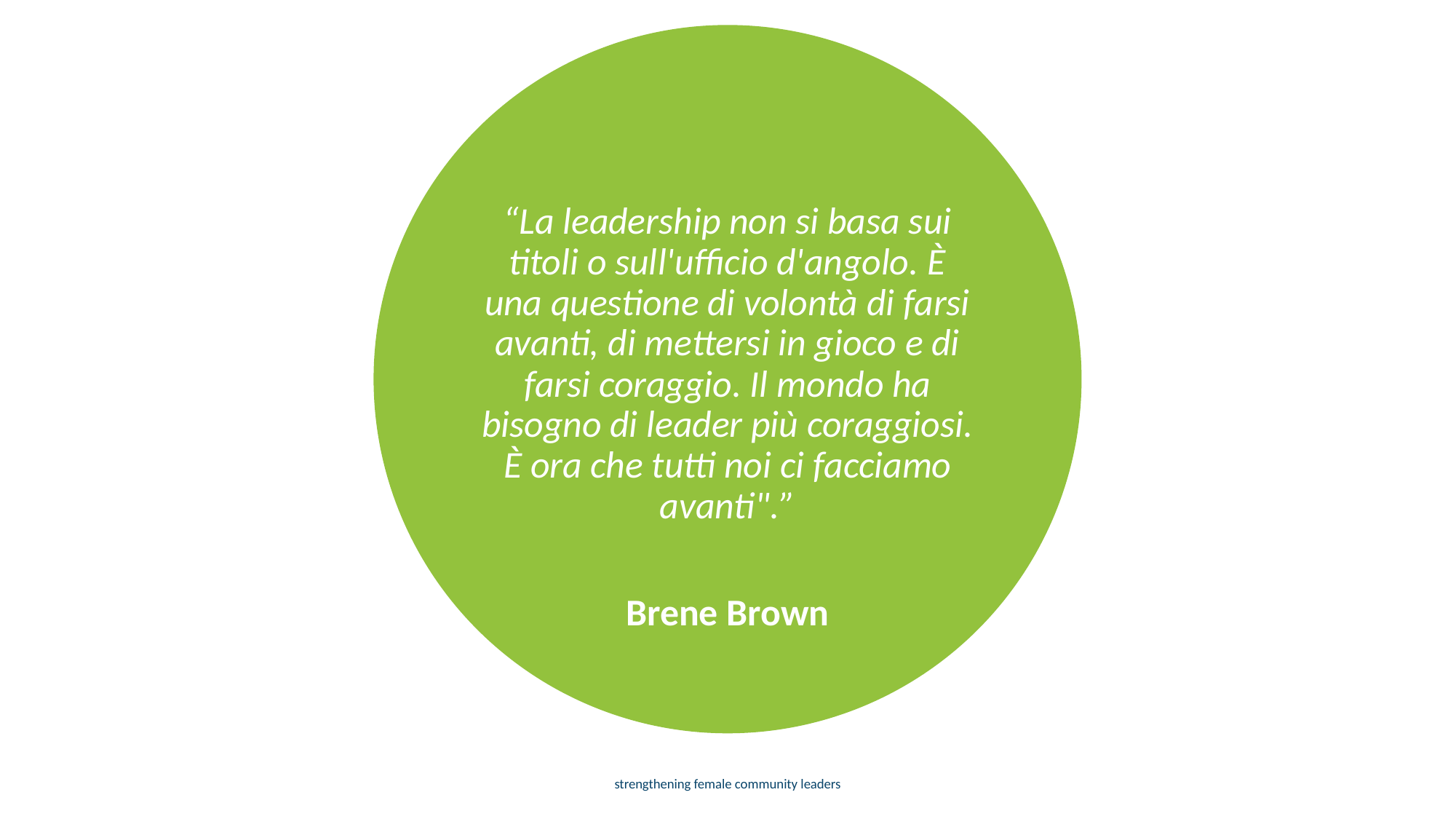

“La leadership non si basa sui titoli o sull'ufficio d'angolo. È una questione di volontà di farsi avanti, di mettersi in gioco e di farsi coraggio. Il mondo ha bisogno di leader più coraggiosi. È ora che tutti noi ci facciamo avanti".”

Brene Brown